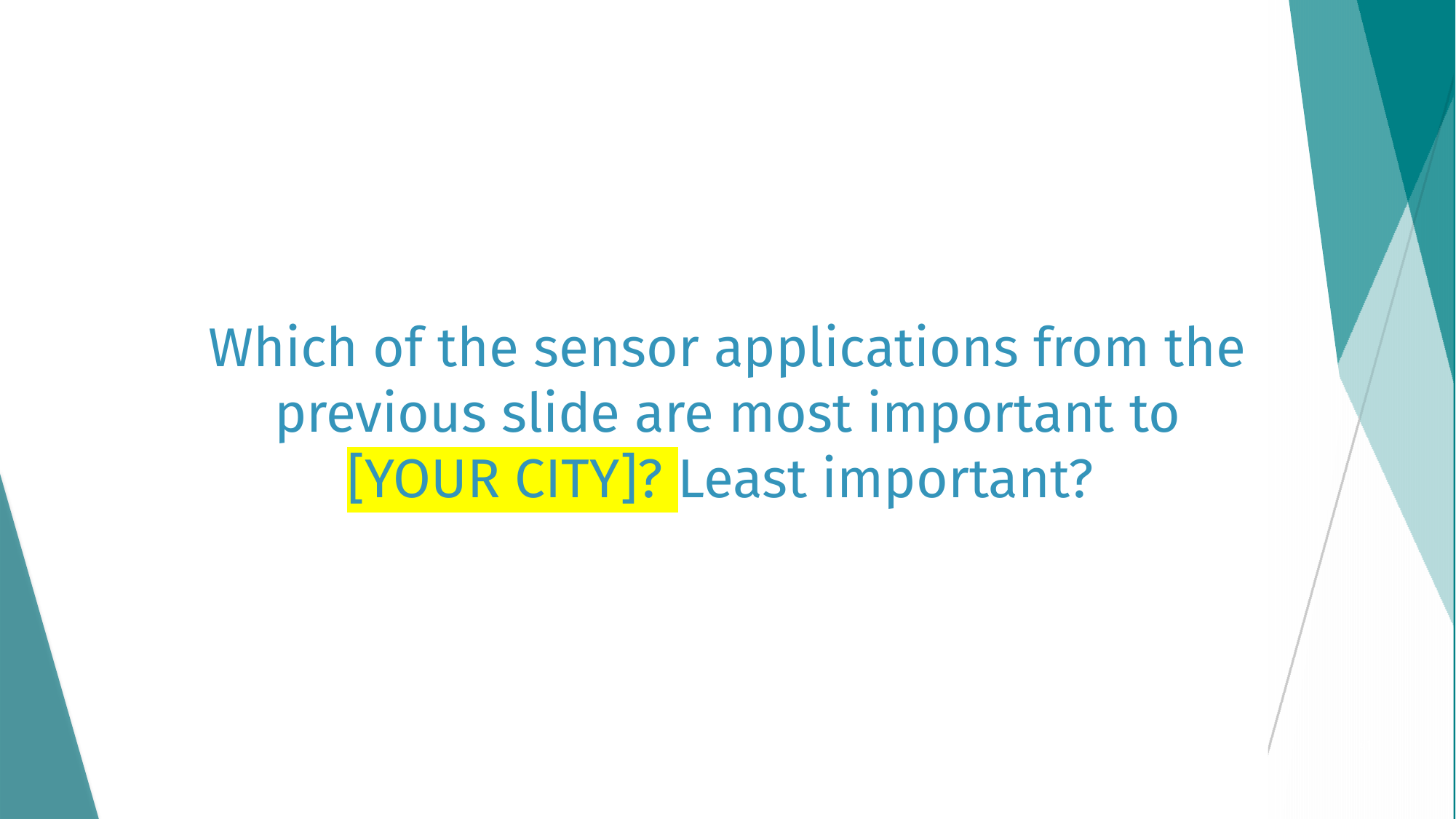

# Which of the sensor applications from the previous slide are most important to [YOUR CITY]? Least important?
41